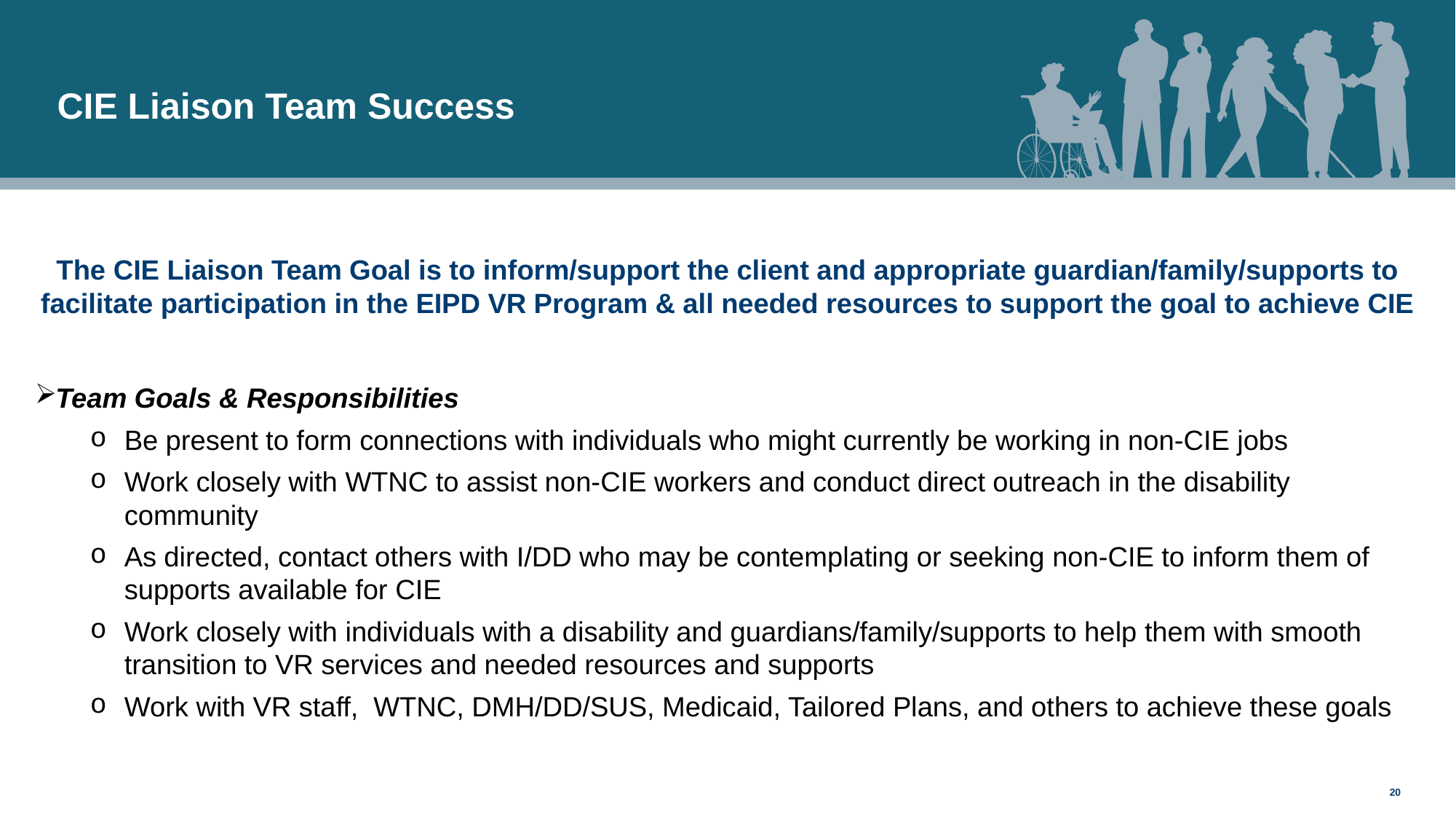

# CIE Liaison Team Success
The CIE Liaison Team Goal is to inform/support the client and appropriate guardian/family/supports to facilitate participation in the EIPD VR Program & all needed resources to support the goal to achieve CIE

Team Goals & Responsibilities
Be present to form connections with individuals who might currently be working in non-CIE jobs
Work closely with WTNC to assist non-CIE workers and conduct direct outreach in the disability community
As directed, contact others with I/DD who may be contemplating or seeking non-CIE to inform them of supports available for CIE
Work closely with individuals with a disability and guardians/family/supports to help them with smooth transition to VR services and needed resources and supports
Work with VR staff,  WTNC, DMH/DD/SUS, Medicaid, Tailored Plans, and others to achieve these goals

20